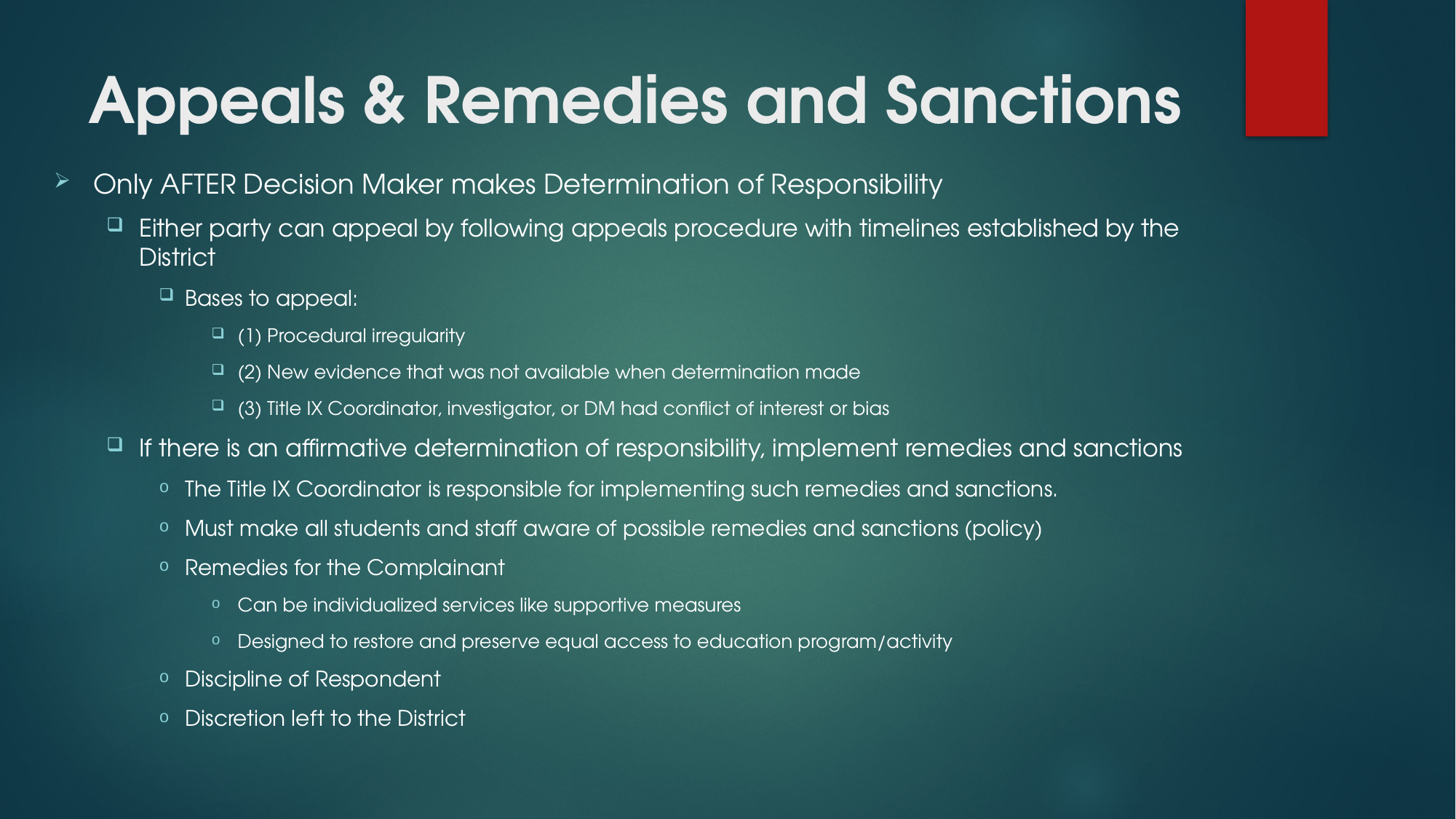

# Appeals & Remedies and Sanctions
Only AFTER Decision Maker makes Determination of Responsibility
Either party can appeal by following appeals procedure with timelines established by the District
Bases to appeal:
(1) Procedural irregularity
(2) New evidence that was not available when determination made
(3) Title IX Coordinator, investigator, or DM had conflict of interest or bias
If there is an affirmative determination of responsibility, implement remedies and sanctions
The Title IX Coordinator is responsible for implementing such remedies and sanctions.
Must make all students and staff aware of possible remedies and sanctions (policy)
Remedies for the Complainant
Can be individualized services like supportive measures
Designed to restore and preserve equal access to education program/activity
Discipline of Respondent
Discretion left to the District